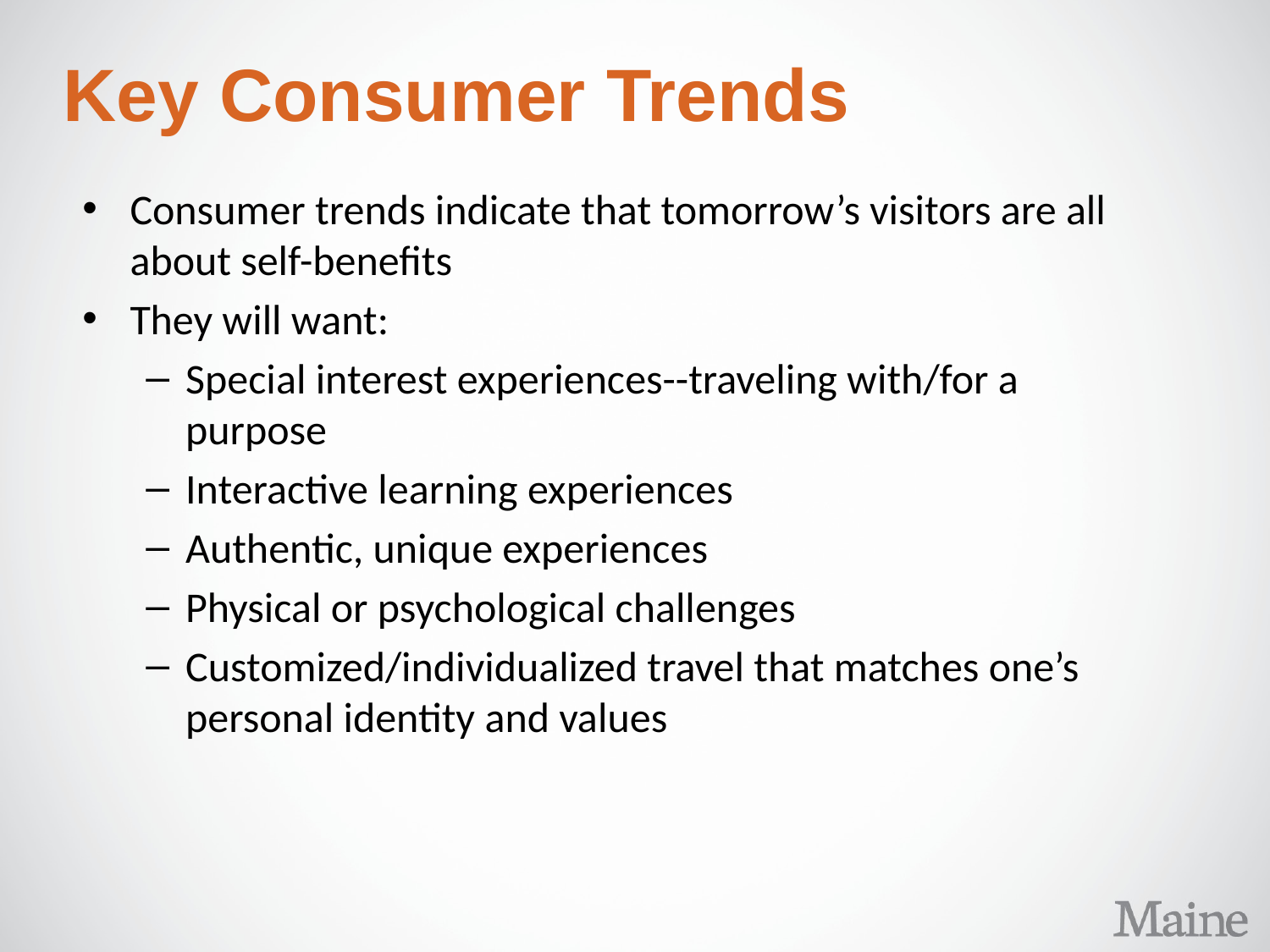

Key Consumer Trends
Consumer trends indicate that tomorrow’s visitors are all about self-benefits
They will want:
Special interest experiences--traveling with/for a purpose
Interactive learning experiences
Authentic, unique experiences
Physical or psychological challenges
Customized/individualized travel that matches one’s personal identity and values